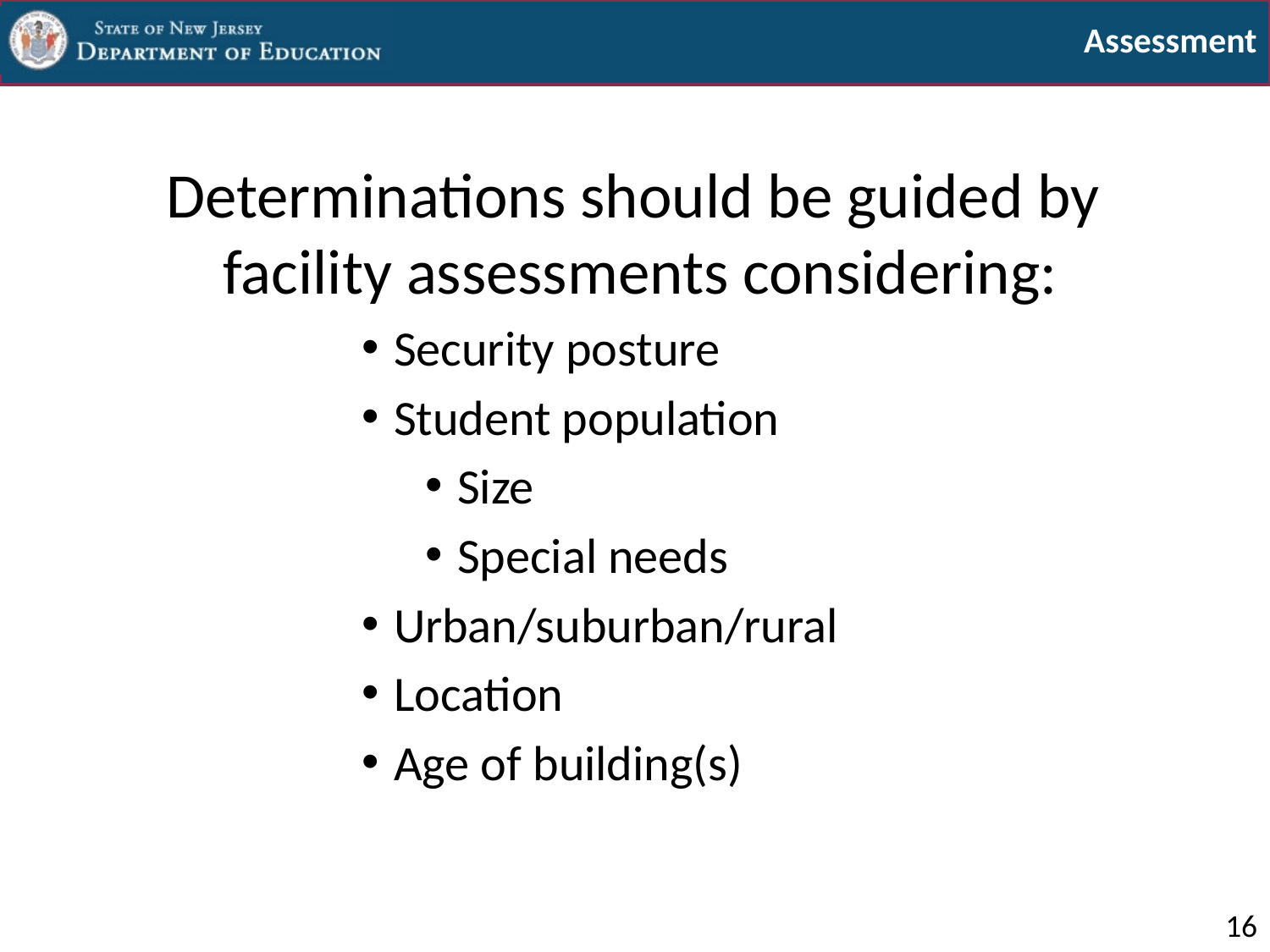

# Assessment
Determinations should be guided by
facility assessments considering:
Security posture
Student population
Size
Special needs
Urban/suburban/rural
Location
Age of building(s)